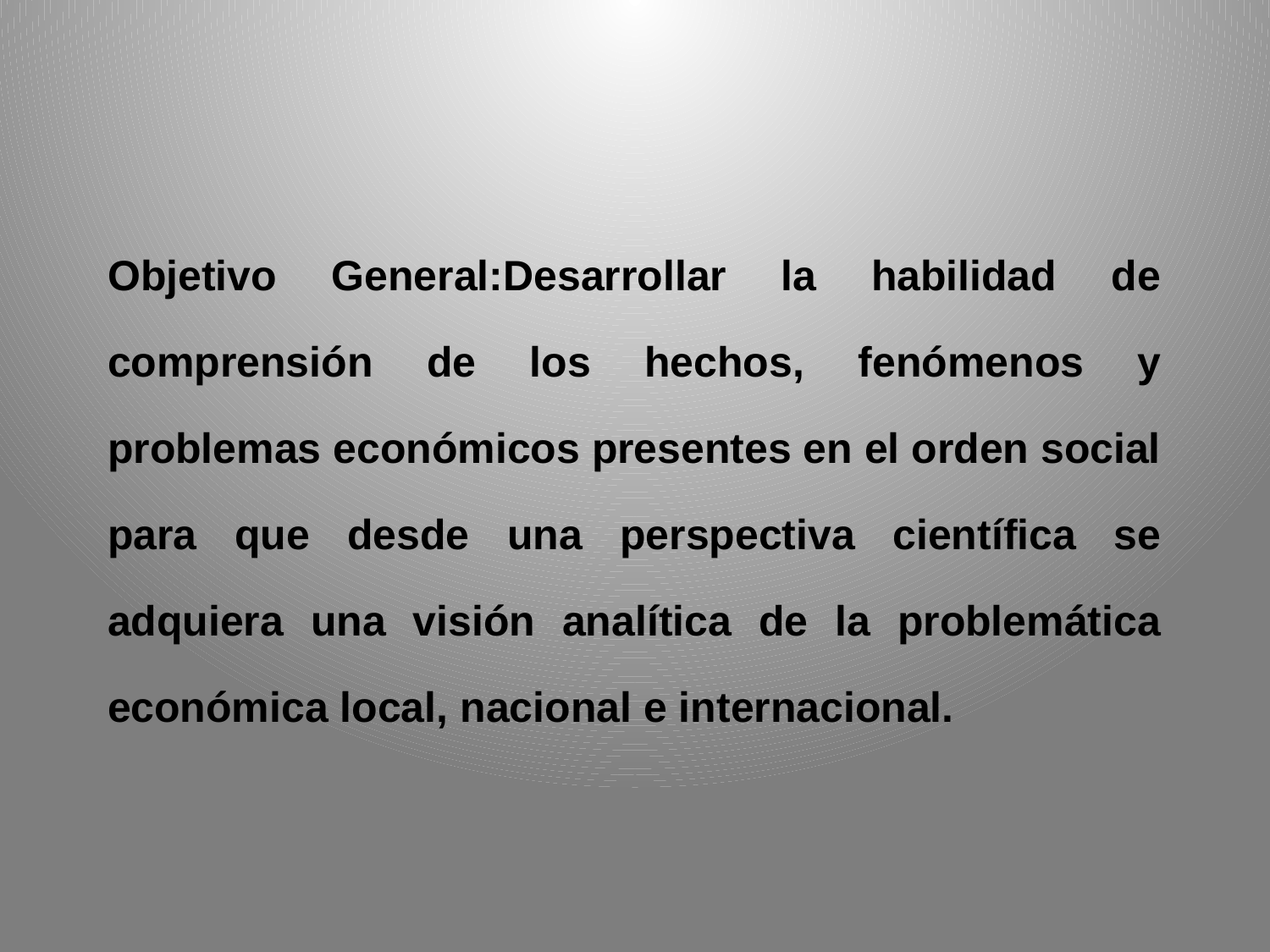

Objetivo General:Desarrollar la habilidad de comprensión de los hechos, fenómenos y problemas económicos presentes en el orden social para que desde una perspectiva científica se adquiera una visión analítica de la problemática económica local, nacional e internacional.